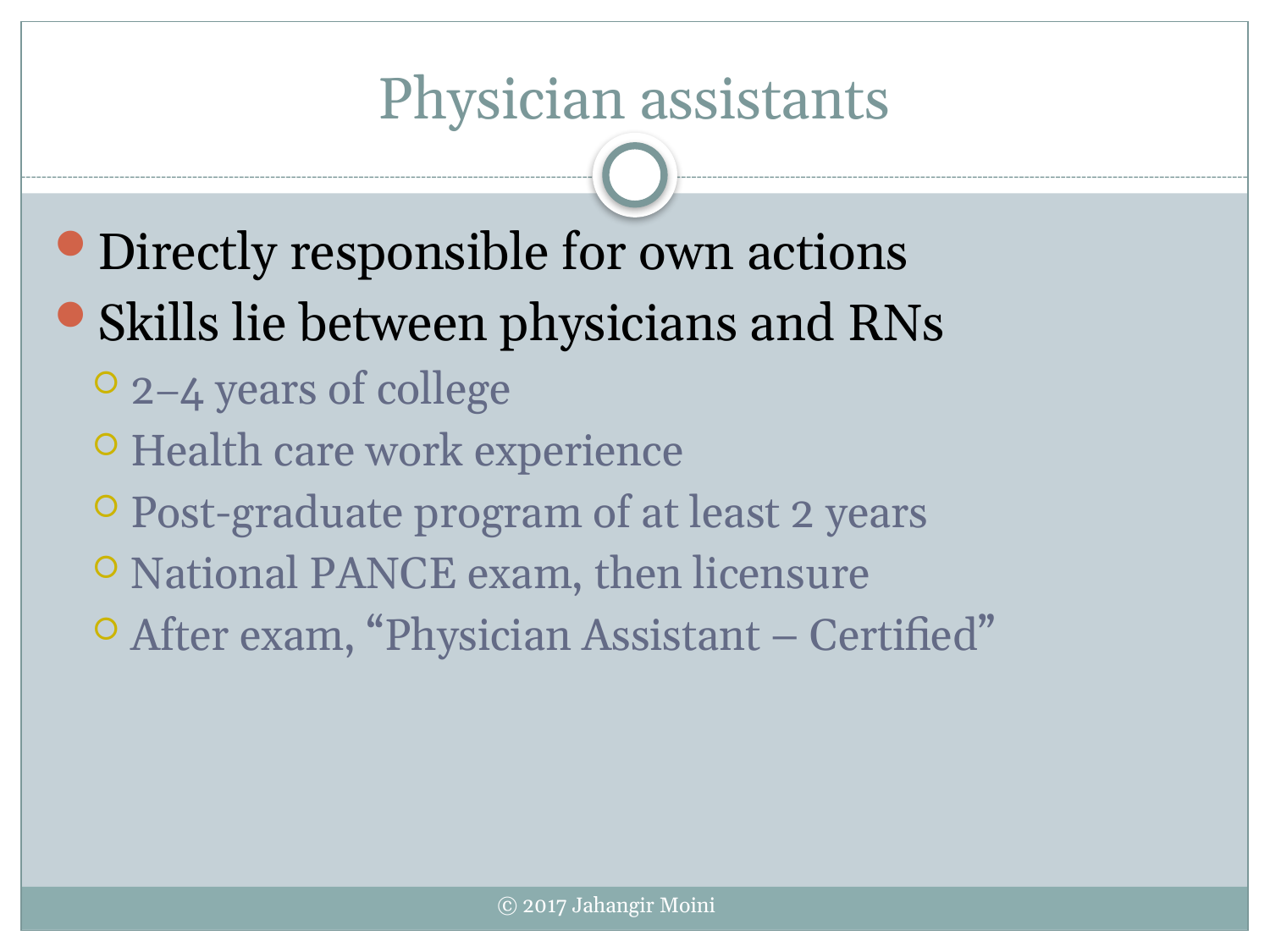

# Physician assistants
Directly responsible for own actions
Skills lie between physicians and RNs
2–4 years of college
Health care work experience
Post-graduate program of at least 2 years
National PANCE exam, then licensure
After exam, “Physician Assistant – Certified”